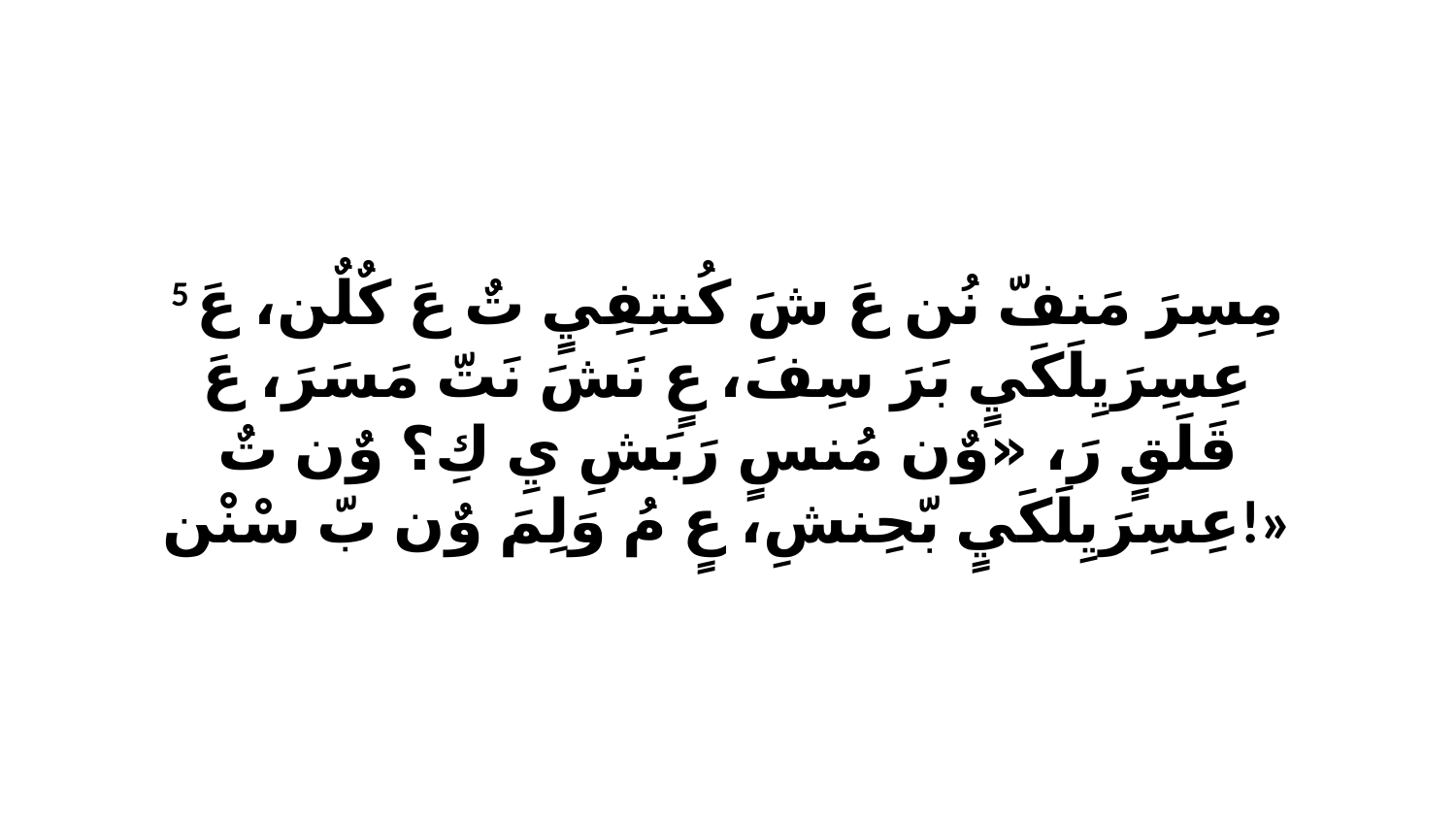

5 مِسِرَ مَنفّ نُن عَ شَ كُنتِفِيٍ تٌ عَ كٌلٌن، عَ عِسِرَيِلَكَيٍ بَرَ سِفَ، عٍ نَشَ نَتّ مَسَرَ، عَ قَلَقٍ رَ، «وٌن مُنسٍ رَبَشِ يِ كِ؟ وٌن تٌ عِسِرَيِلَكَيٍ بّحِنشِ، عٍ مُ وَلِمَ وٌن بّ سْنْن!»